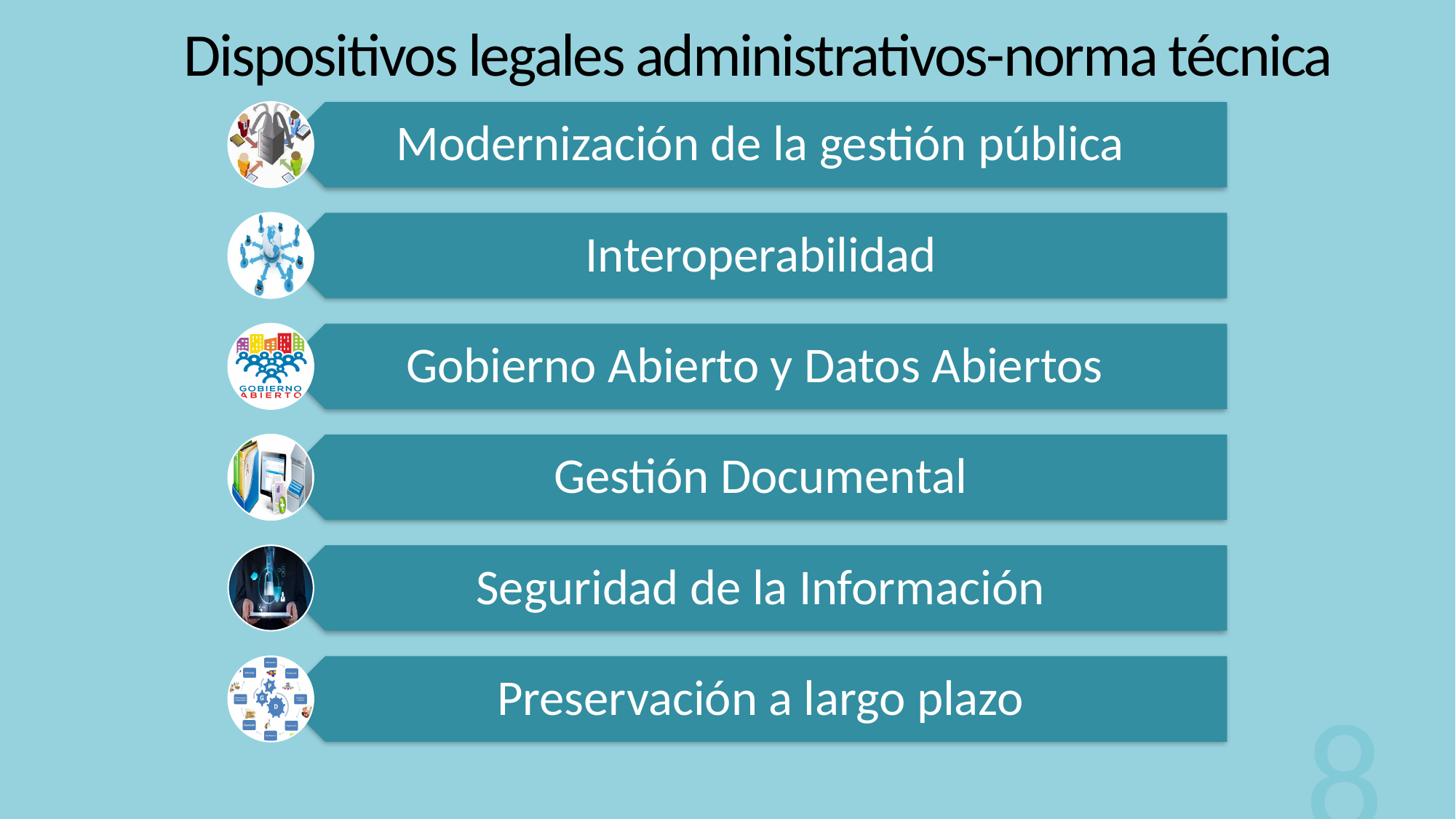

Dispositivos legales administrativos-norma técnica
Modernización de la gestión pública
Interoperabilidad
Gobierno Abierto y Datos Abiertos
Gestión Documental
Seguridad de la Información
Preservación a largo plazo
8